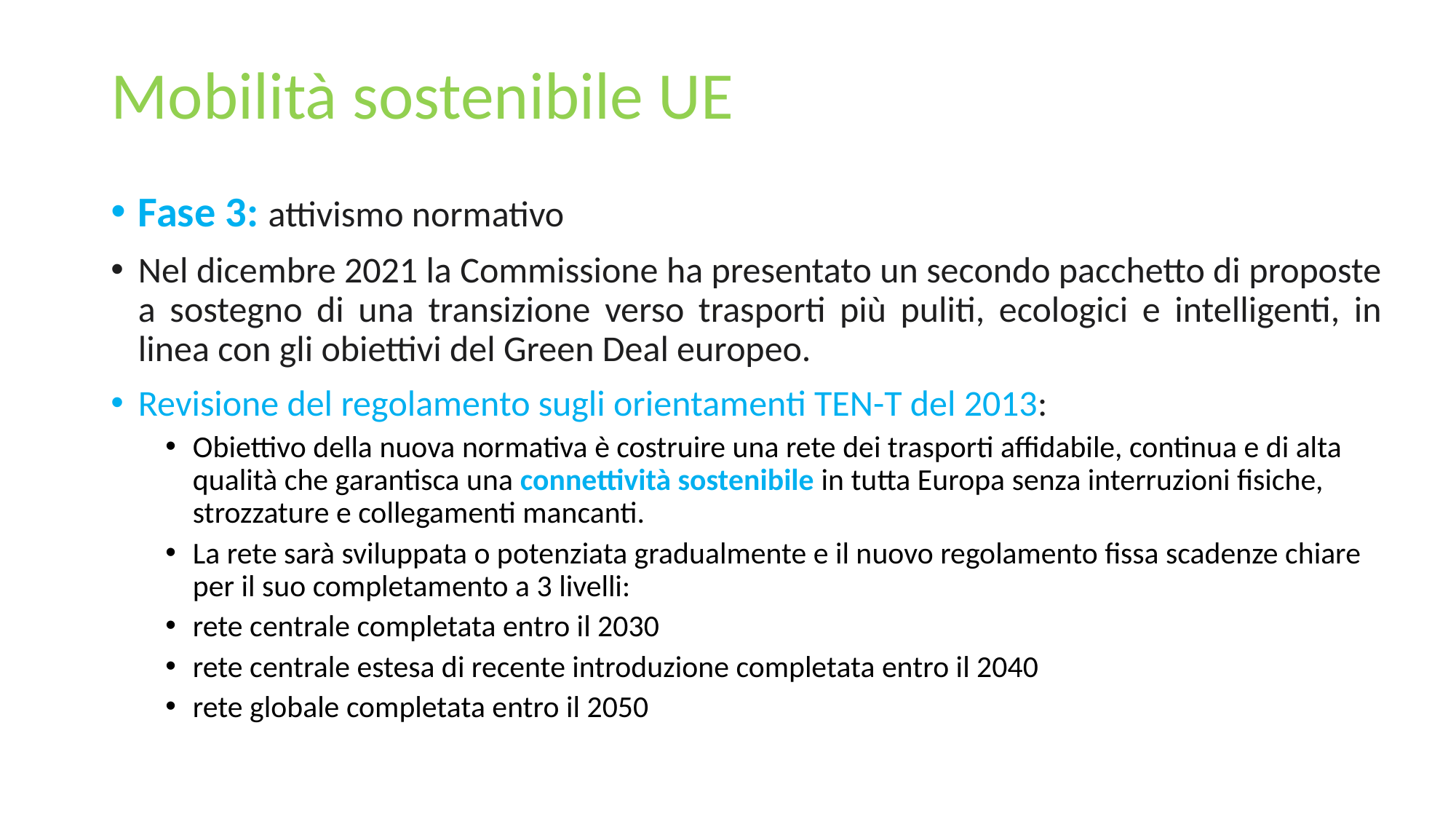

# Mobilità sostenibile UE
Fase 3: attivismo normativo
Nel dicembre 2021 la Commissione ha presentato un secondo pacchetto di proposte a sostegno di una transizione verso trasporti più puliti, ecologici e intelligenti, in linea con gli obiettivi del Green Deal europeo.
Revisione del regolamento sugli orientamenti TEN-T del 2013:
Obiettivo della nuova normativa è costruire una rete dei trasporti affidabile, continua e di alta qualità che garantisca una connettività sostenibile in tutta Europa senza interruzioni fisiche, strozzature e collegamenti mancanti.
La rete sarà sviluppata o potenziata gradualmente e il nuovo regolamento fissa scadenze chiare per il suo completamento a 3 livelli:
rete centrale completata entro il 2030
rete centrale estesa di recente introduzione completata entro il 2040
rete globale completata entro il 2050